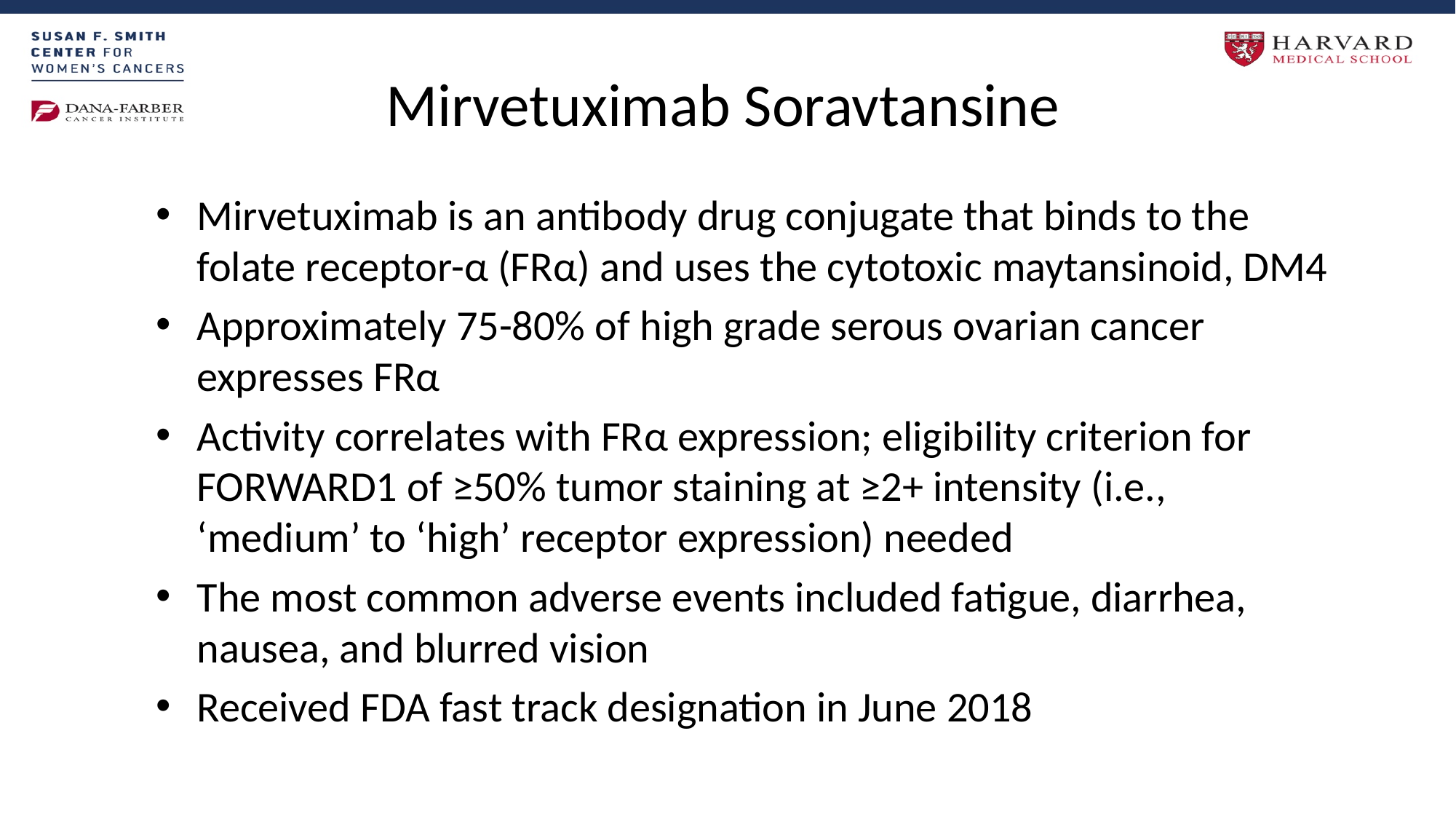

# Mirvetuximab Soravtansine
Mirvetuximab is an antibody drug conjugate that binds to the folate receptor-α (FRα) and uses the cytotoxic maytansinoid, DM4
Approximately 75-80% of high grade serous ovarian cancer expresses FRα
Activity correlates with FRα expression; eligibility criterion for FORWARD1 of ≥50% tumor staining at ≥2+ intensity (i.e., ‘medium’ to ‘high’ receptor expression) needed
The most common adverse events included fatigue, diarrhea, nausea, and blurred vision
Received FDA fast track designation in June 2018